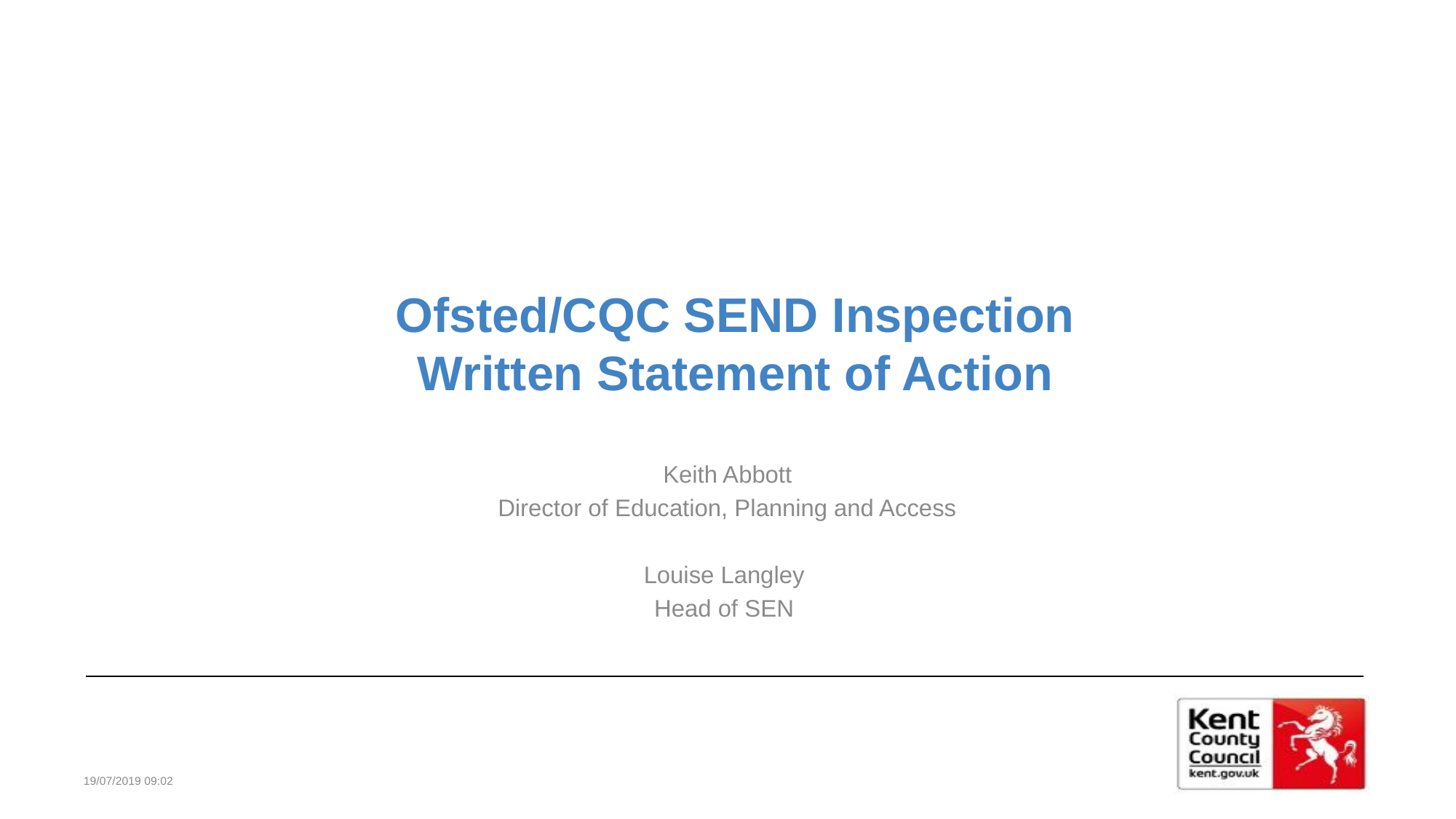

# Ofsted/CQC SEND Inspection Written Statement of Action
Keith Abbott
Director of Education, Planning and Access

Louise Langley
Head of SEN
19/07/2019 09:02